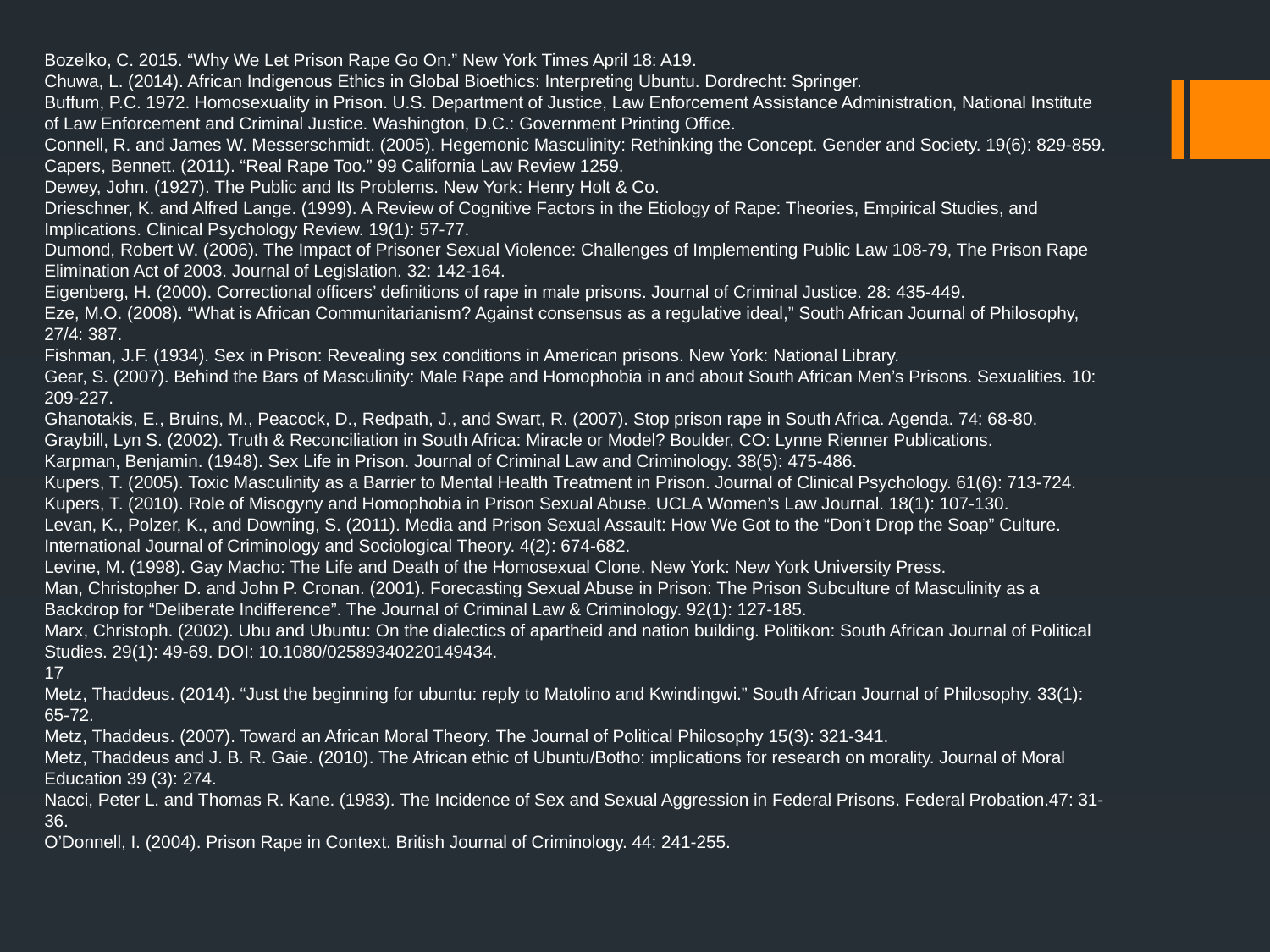

Bozelko, C. 2015. “Why We Let Prison Rape Go On.” New York Times April 18: A19.
Chuwa, L. (2014). African Indigenous Ethics in Global Bioethics: Interpreting Ubuntu. Dordrecht: Springer.
Buffum, P.C. 1972. Homosexuality in Prison. U.S. Department of Justice, Law Enforcement Assistance Administration, National Institute of Law Enforcement and Criminal Justice. Washington, D.C.: Government Printing Office.
Connell, R. and James W. Messerschmidt. (2005). Hegemonic Masculinity: Rethinking the Concept. Gender and Society. 19(6): 829-859.
Capers, Bennett. (2011). “Real Rape Too.” 99 California Law Review 1259.
Dewey, John. (1927). The Public and Its Problems. New York: Henry Holt & Co.
Drieschner, K. and Alfred Lange. (1999). A Review of Cognitive Factors in the Etiology of Rape: Theories, Empirical Studies, and Implications. Clinical Psychology Review. 19(1): 57-77.
Dumond, Robert W. (2006). The Impact of Prisoner Sexual Violence: Challenges of Implementing Public Law 108-79, The Prison Rape Elimination Act of 2003. Journal of Legislation. 32: 142-164.
Eigenberg, H. (2000). Correctional officers’ definitions of rape in male prisons. Journal of Criminal Justice. 28: 435-449.
Eze, M.O. (2008). “What is African Communitarianism? Against consensus as a regulative ideal,” South African Journal of Philosophy, 27/4: 387.
Fishman, J.F. (1934). Sex in Prison: Revealing sex conditions in American prisons. New York: National Library.
Gear, S. (2007). Behind the Bars of Masculinity: Male Rape and Homophobia in and about South African Men’s Prisons. Sexualities. 10: 209-227.
Ghanotakis, E., Bruins, M., Peacock, D., Redpath, J., and Swart, R. (2007). Stop prison rape in South Africa. Agenda. 74: 68-80.
Graybill, Lyn S. (2002). Truth & Reconciliation in South Africa: Miracle or Model? Boulder, CO: Lynne Rienner Publications.
Karpman, Benjamin. (1948). Sex Life in Prison. Journal of Criminal Law and Criminology. 38(5): 475-486.
Kupers, T. (2005). Toxic Masculinity as a Barrier to Mental Health Treatment in Prison. Journal of Clinical Psychology. 61(6): 713-724.
Kupers, T. (2010). Role of Misogyny and Homophobia in Prison Sexual Abuse. UCLA Women’s Law Journal. 18(1): 107-130.
Levan, K., Polzer, K., and Downing, S. (2011). Media and Prison Sexual Assault: How We Got to the “Don’t Drop the Soap” Culture. International Journal of Criminology and Sociological Theory. 4(2): 674-682.
Levine, M. (1998). Gay Macho: The Life and Death of the Homosexual Clone. New York: New York University Press.
Man, Christopher D. and John P. Cronan. (2001). Forecasting Sexual Abuse in Prison: The Prison Subculture of Masculinity as a Backdrop for “Deliberate Indifference”. The Journal of Criminal Law & Criminology. 92(1): 127-185.
Marx, Christoph. (2002). Ubu and Ubuntu: On the dialectics of apartheid and nation building. Politikon: South African Journal of Political Studies. 29(1): 49-69. DOI: 10.1080/02589340220149434.
17
Metz, Thaddeus. (2014). “Just the beginning for ubuntu: reply to Matolino and Kwindingwi.” South African Journal of Philosophy. 33(1): 65-72.
Metz, Thaddeus. (2007). Toward an African Moral Theory. The Journal of Political Philosophy 15(3): 321-341.
Metz, Thaddeus and J. B. R. Gaie. (2010). The African ethic of Ubuntu/Botho: implications for research on morality. Journal of Moral Education 39 (3): 274.
Nacci, Peter L. and Thomas R. Kane. (1983). The Incidence of Sex and Sexual Aggression in Federal Prisons. Federal Probation.47: 31-36.
O’Donnell, I. (2004). Prison Rape in Context. British Journal of Criminology. 44: 241-255.